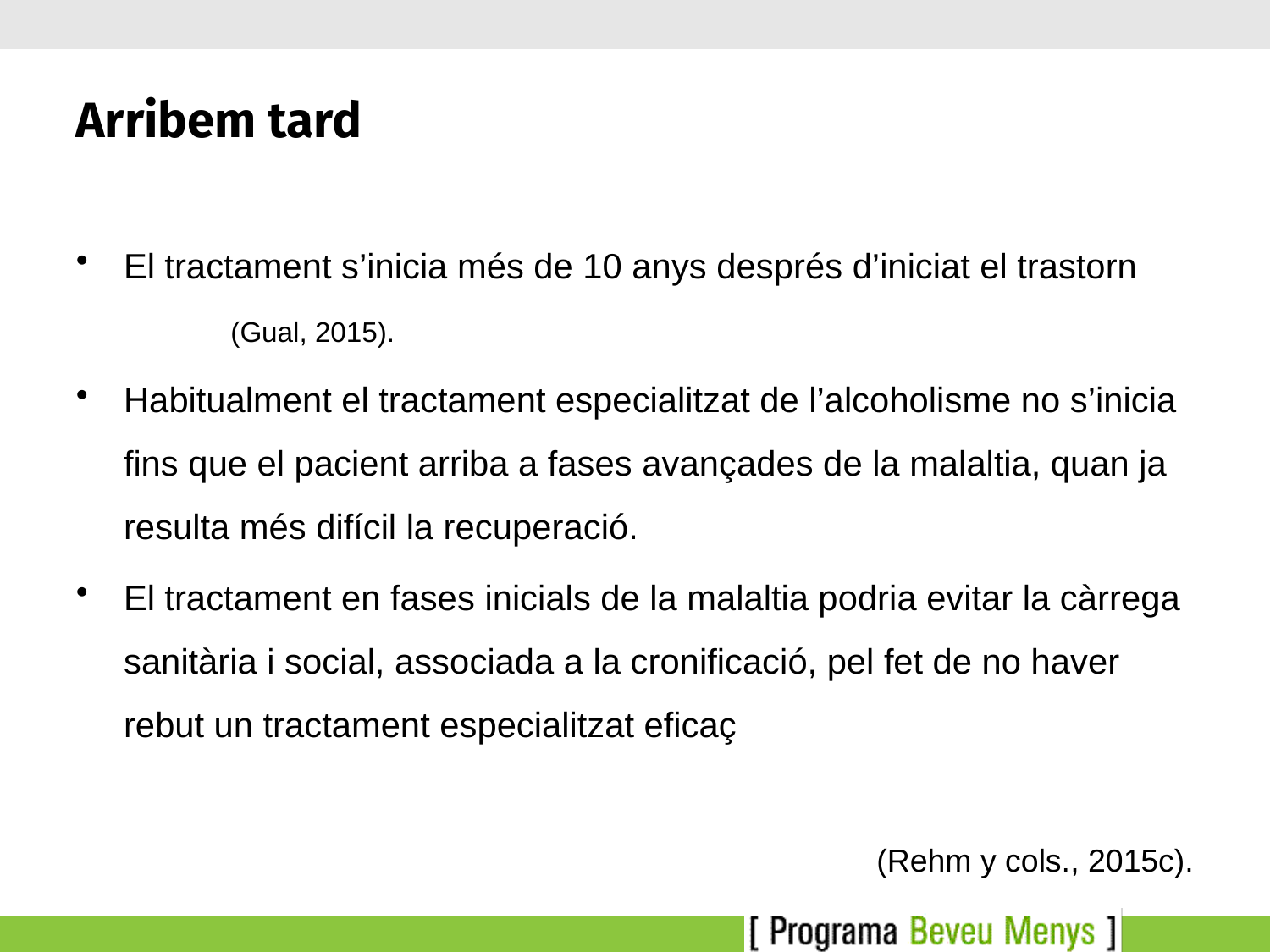

# Arribem tard
El tractament s’inicia més de 10 anys després d’iniciat el trastorn                 (Gual, 2015).
Habitualment el tractament especialitzat de l’alcoholisme no s’inicia fins que el pacient arriba a fases avançades de la malaltia, quan ja resulta més difícil la recuperació.
El tractament en fases inicials de la malaltia podria evitar la càrrega sanitària i social, associada a la cronificació, pel fet de no haver rebut un tractament especialitzat eficaç

(Rehm y cols., 2015c).